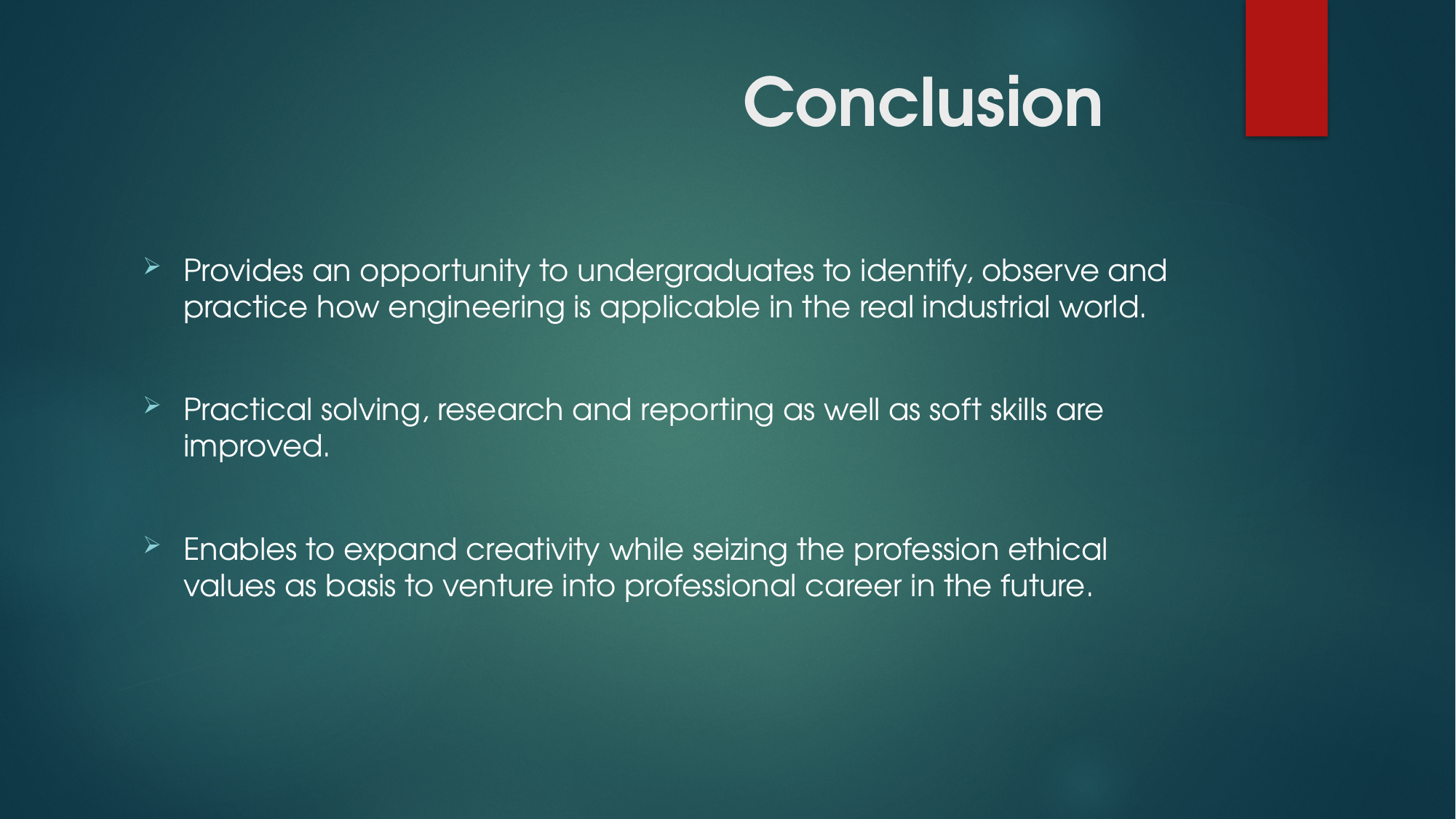

# Conclusion
Provides an opportunity to undergraduates to identify, observe and practice how engineering is applicable in the real industrial world.

Practical solving, research and reporting as well as soft skills are improved.

Enables to expand creativity while seizing the profession ethical values as basis to venture into professional career in the future.